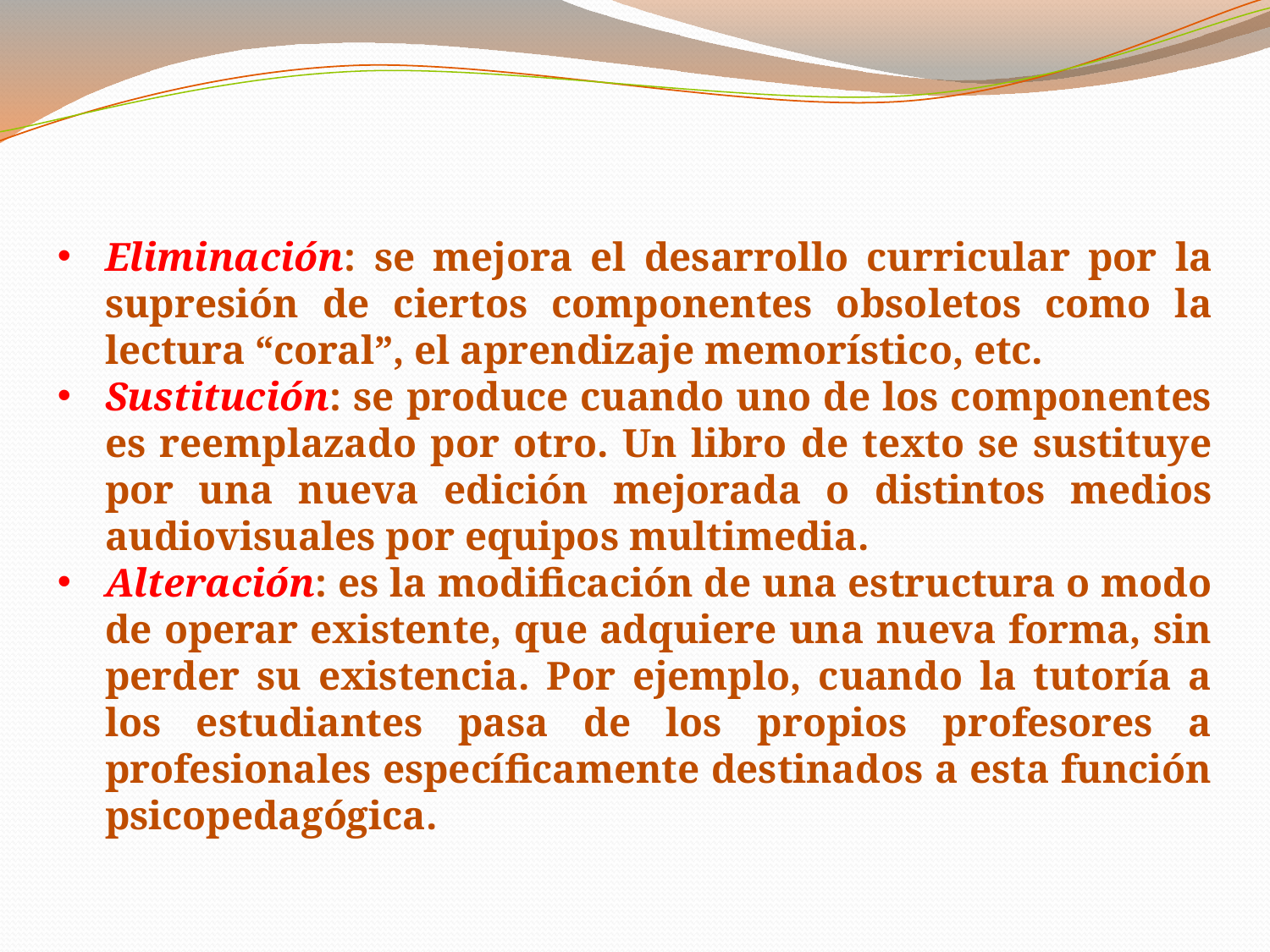

Eliminación: se mejora el desarrollo curricular por la supresión de ciertos componentes obsoletos como la lectura “coral”, el aprendizaje memorístico, etc.
Sustitución: se produce cuando uno de los componentes es reemplazado por otro. Un libro de texto se sustituye por una nueva edición mejorada o distintos medios audiovisuales por equipos multimedia.
Alteración: es la modificación de una estructura o modo de operar existente, que adquiere una nueva forma, sin perder su existencia. Por ejemplo, cuando la tutoría a los estudiantes pasa de los propios profesores a profesionales específicamente destinados a esta función psicopedagógica.